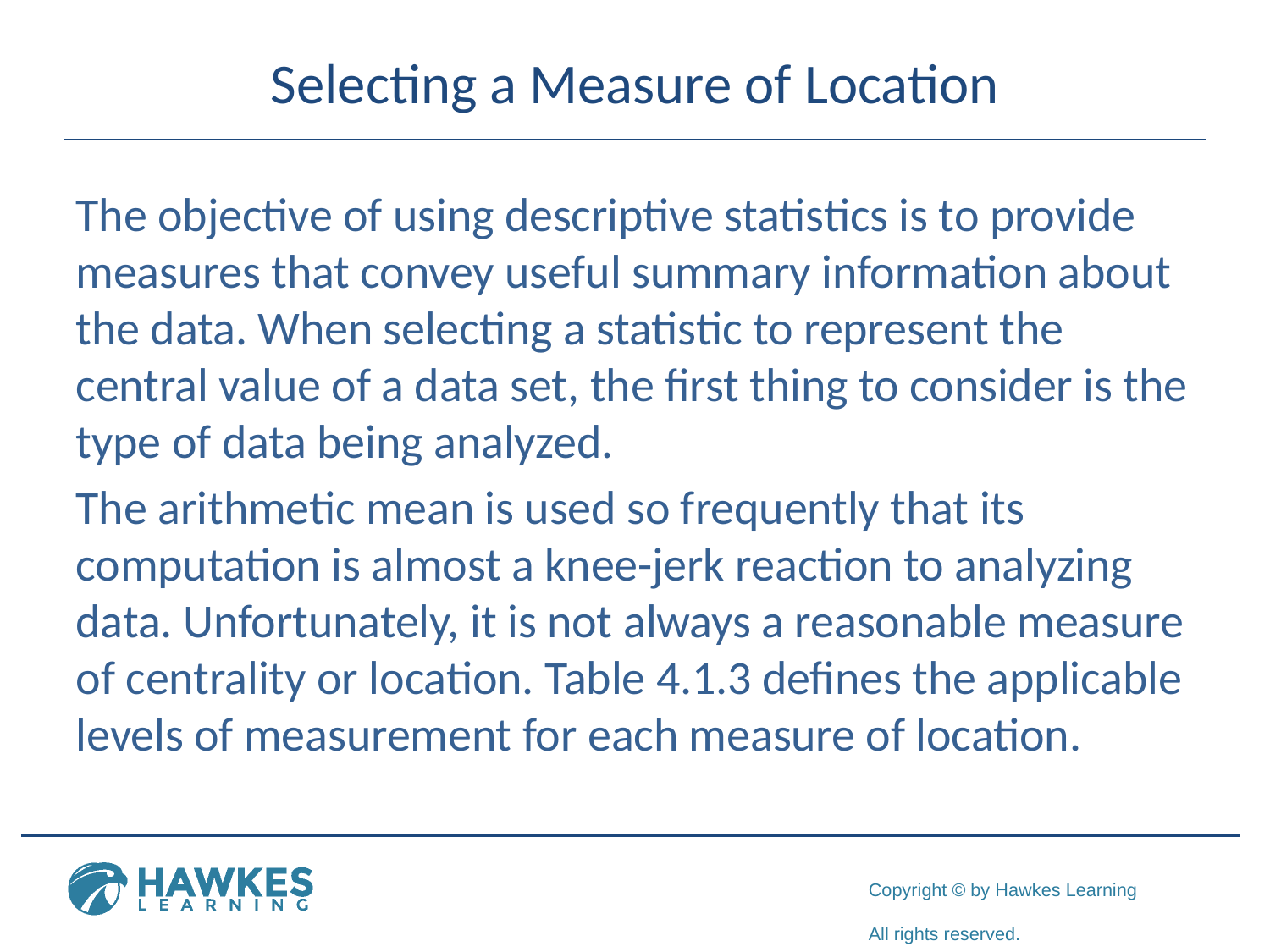

# Selecting a Measure of Location
The objective of using descriptive statistics is to provide measures that convey useful summary information about the data. When selecting a statistic to represent the central value of a data set, the first thing to consider is the type of data being analyzed.
The arithmetic mean is used so frequently that its computation is almost a knee-jerk reaction to analyzing data. Unfortunately, it is not always a reasonable measure of centrality or location. Table 4.1.3 defines the applicable levels of measurement for each measure of location.